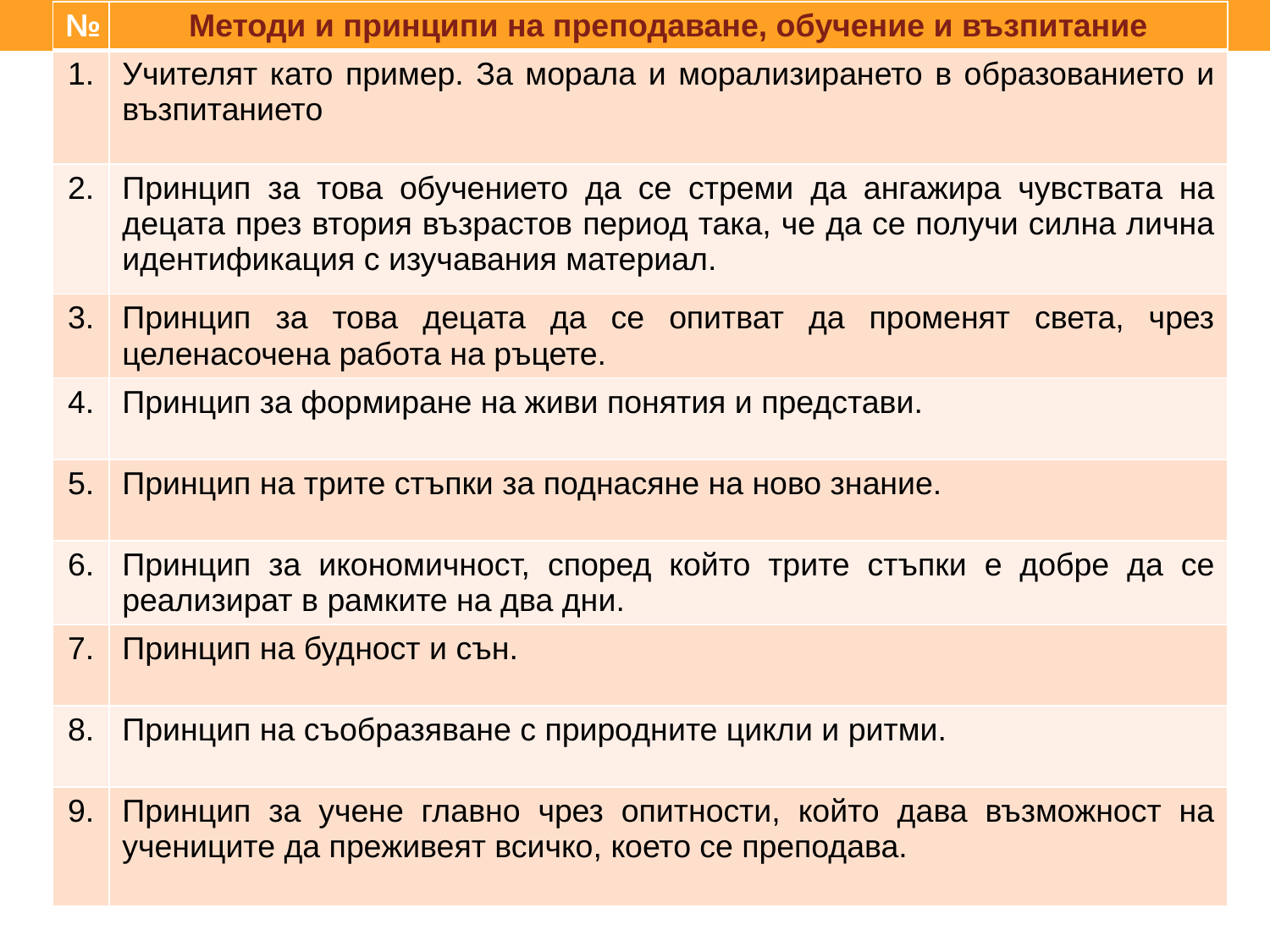

| № | Методи и принципи на преподаване, обучение и възпитание |
| --- | --- |
| 1. | Учителят като пример. За морала и морализирането в образованието и възпитанието |
| 2. | Принцип за това обучението да се стреми да ангажира чувствата на децата през втория възрастов период така, че да се получи силна лична идентификация с изучавания материал. |
| 3. | Принцип за това децата да се опитват да променят света, чрез целенасочена работа на ръцете. |
| 4. | Принцип за формиране на живи понятия и представи. |
| 5. | Принцип на трите стъпки за поднасяне на ново знание. |
| 6. | Принцип за икономичност, според който трите стъпки е добре да се реализират в рамките на два дни. |
| 7. | Принцип на будност и сън. |
| 8. | Принцип на съобразяване с природните цикли и ритми. |
| 9. | Принцип за учене главно чрез опитности, който дава възможност на учениците да преживеят всичко, което се преподава. |